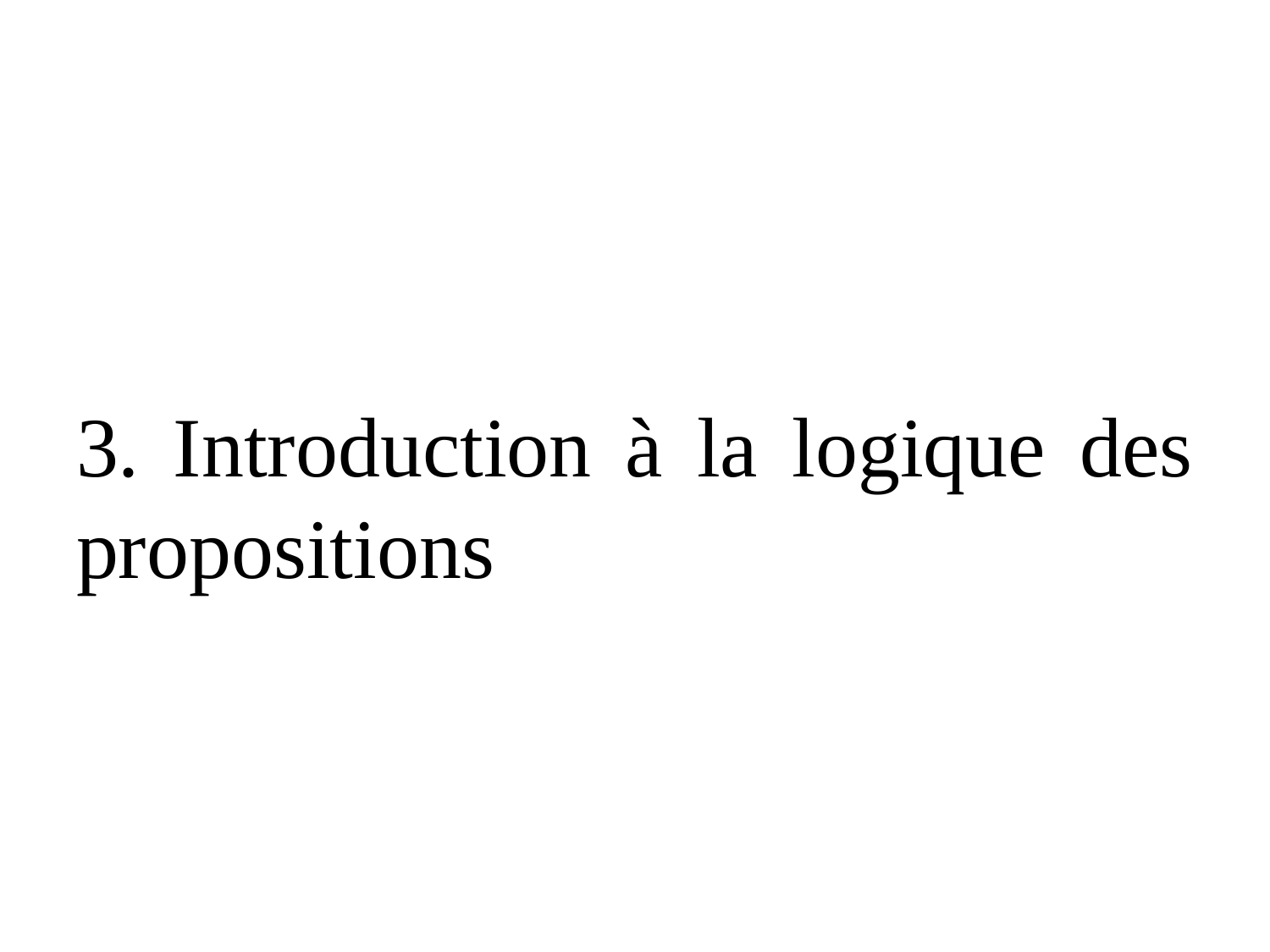

#

3. Introduction à la logique des propositions